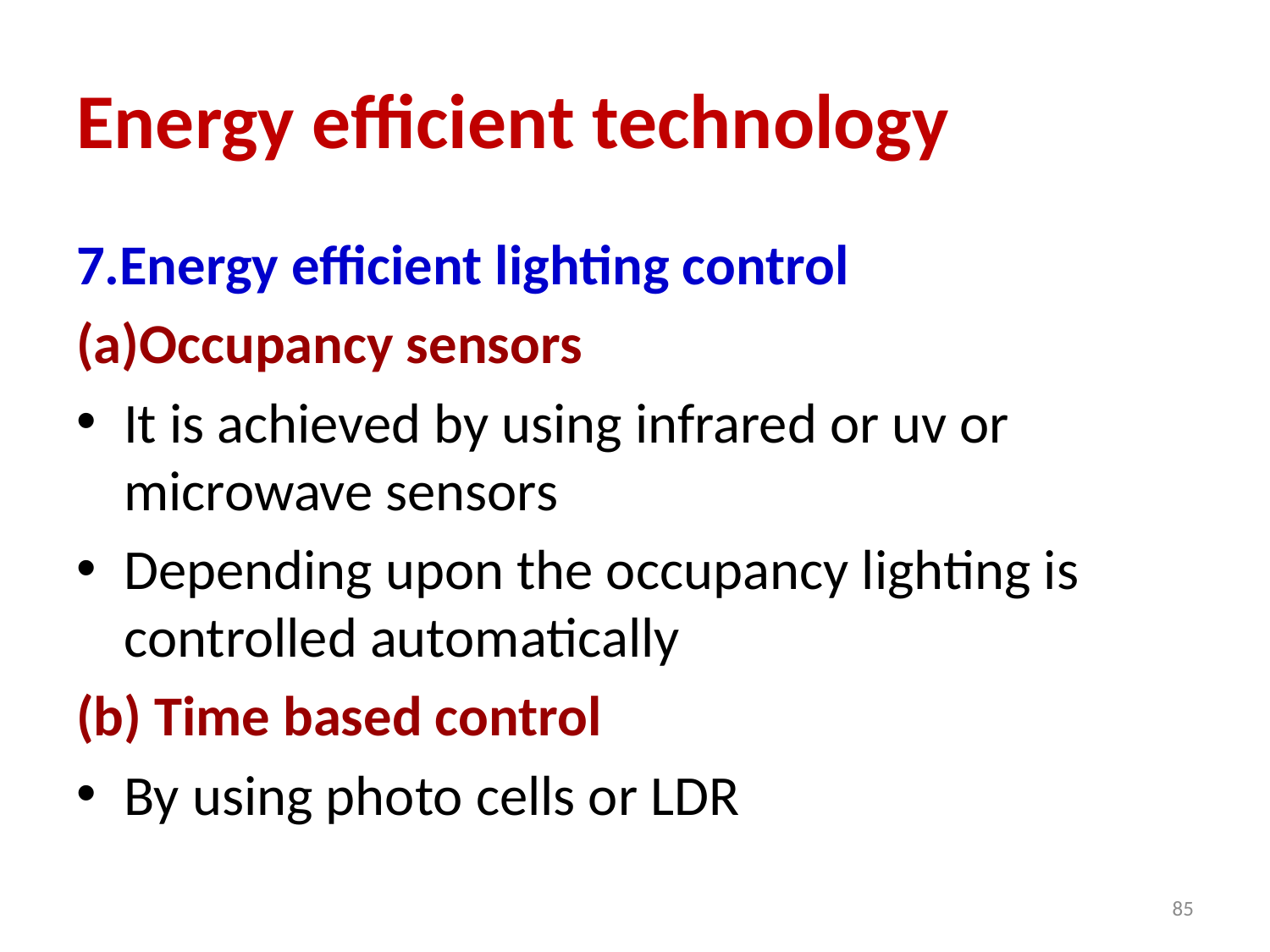

# Energy efficient technology
7.Energy efficient lighting control
(a)Occupancy sensors
It is achieved by using infrared or uv or microwave sensors
Depending upon the occupancy lighting is controlled automatically
(b) Time based control
By using photo cells or LDR

85